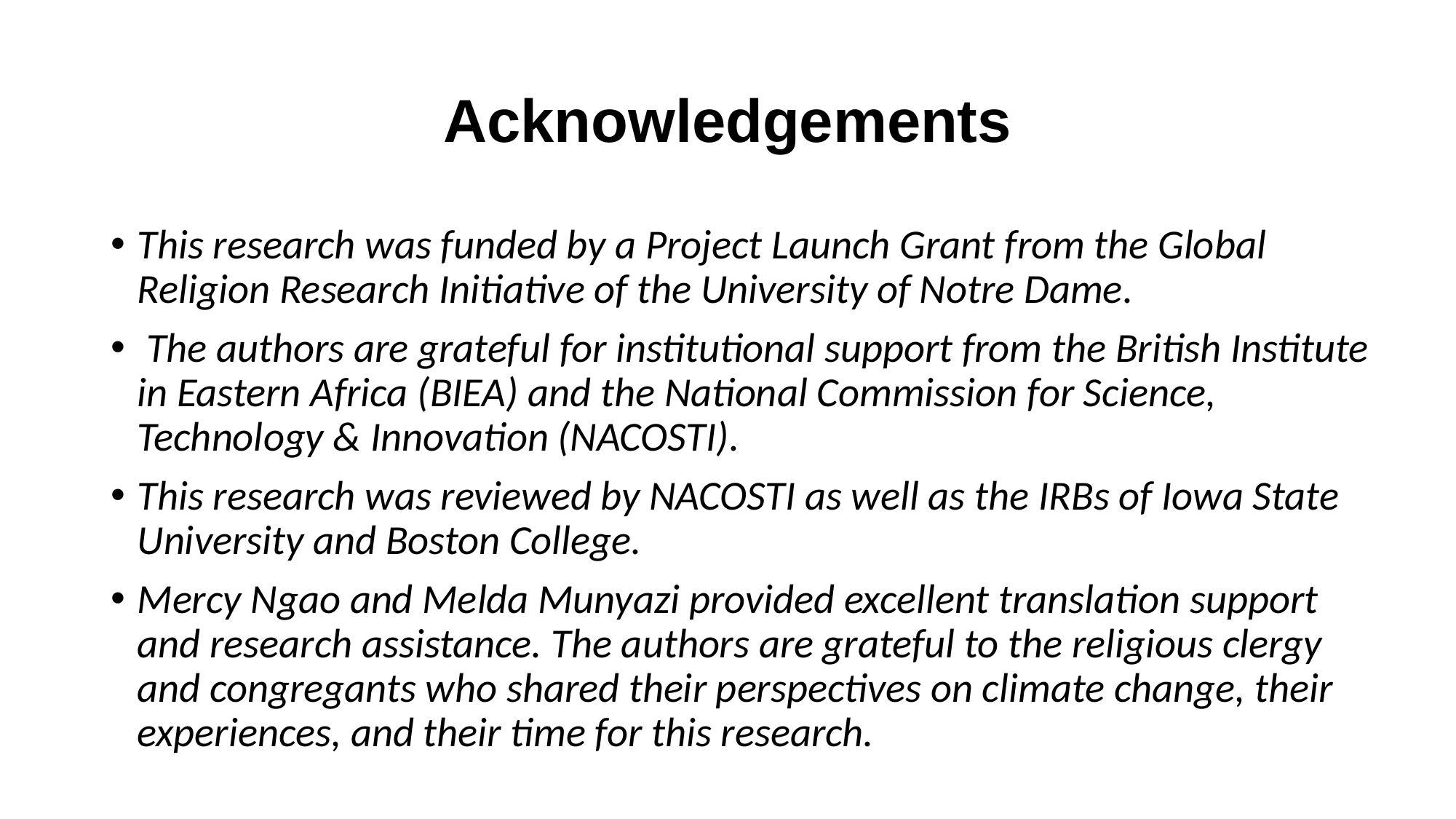

# Acknowledgements
This research was funded by a Project Launch Grant from the Global Religion Research Initiative of the University of Notre Dame.
 The authors are grateful for institutional support from the British Institute in Eastern Africa (BIEA) and the National Commission for Science, Technology & Innovation (NACOSTI).
This research was reviewed by NACOSTI as well as the IRBs of Iowa State University and Boston College.
Mercy Ngao and Melda Munyazi provided excellent translation support and research assistance. The authors are grateful to the religious clergy and congregants who shared their perspectives on climate change, their experiences, and their time for this research.